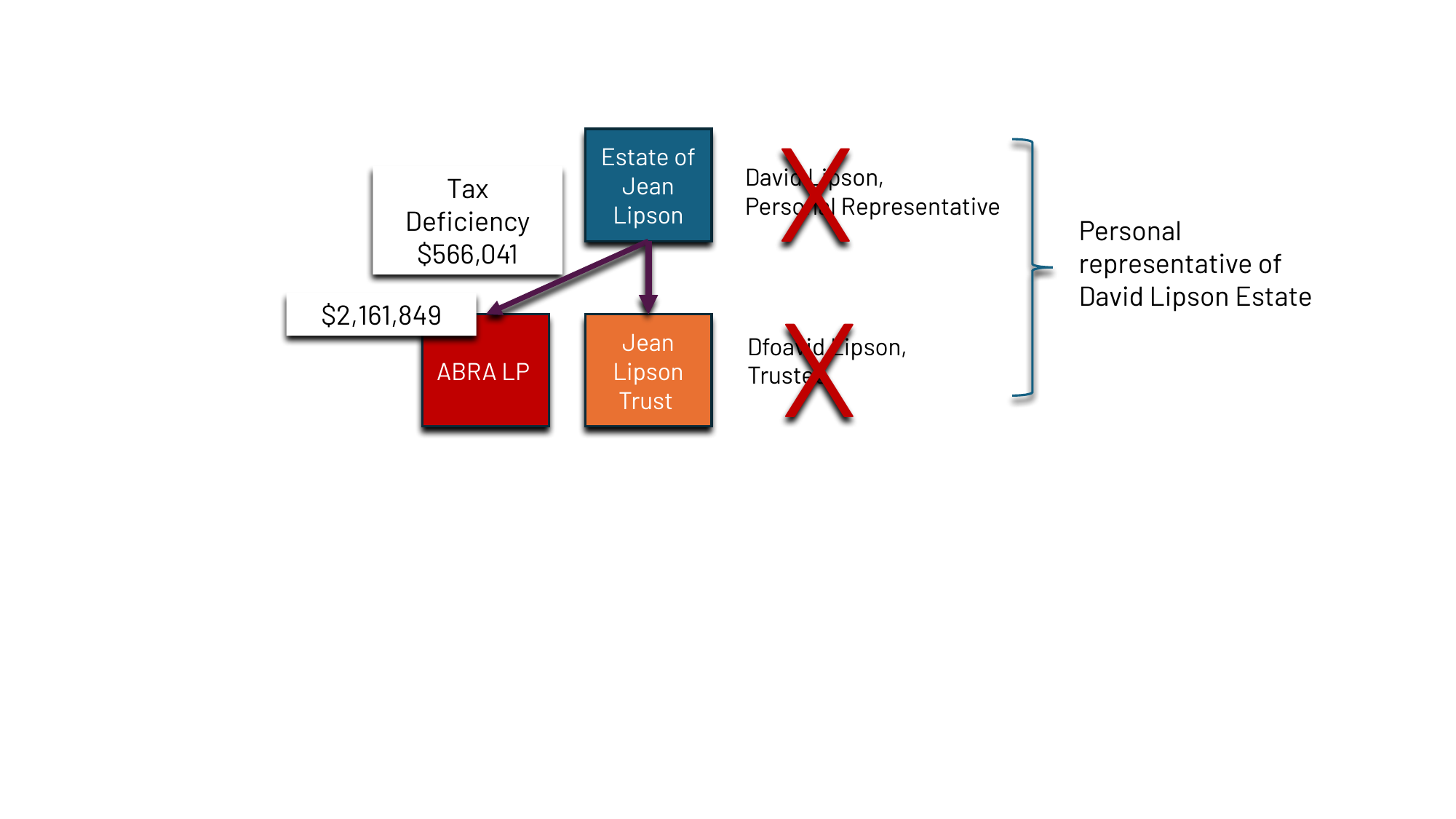

X
Estate of Jean Lipson

David Lipson,
Personal Representative
Tax Deficiency
$566,041
Personal representative of David Lipson Estate
X
$2,161,849
ABRA LP
Jean Lipson
Trust
Dfoavid Lipson,
Trustee